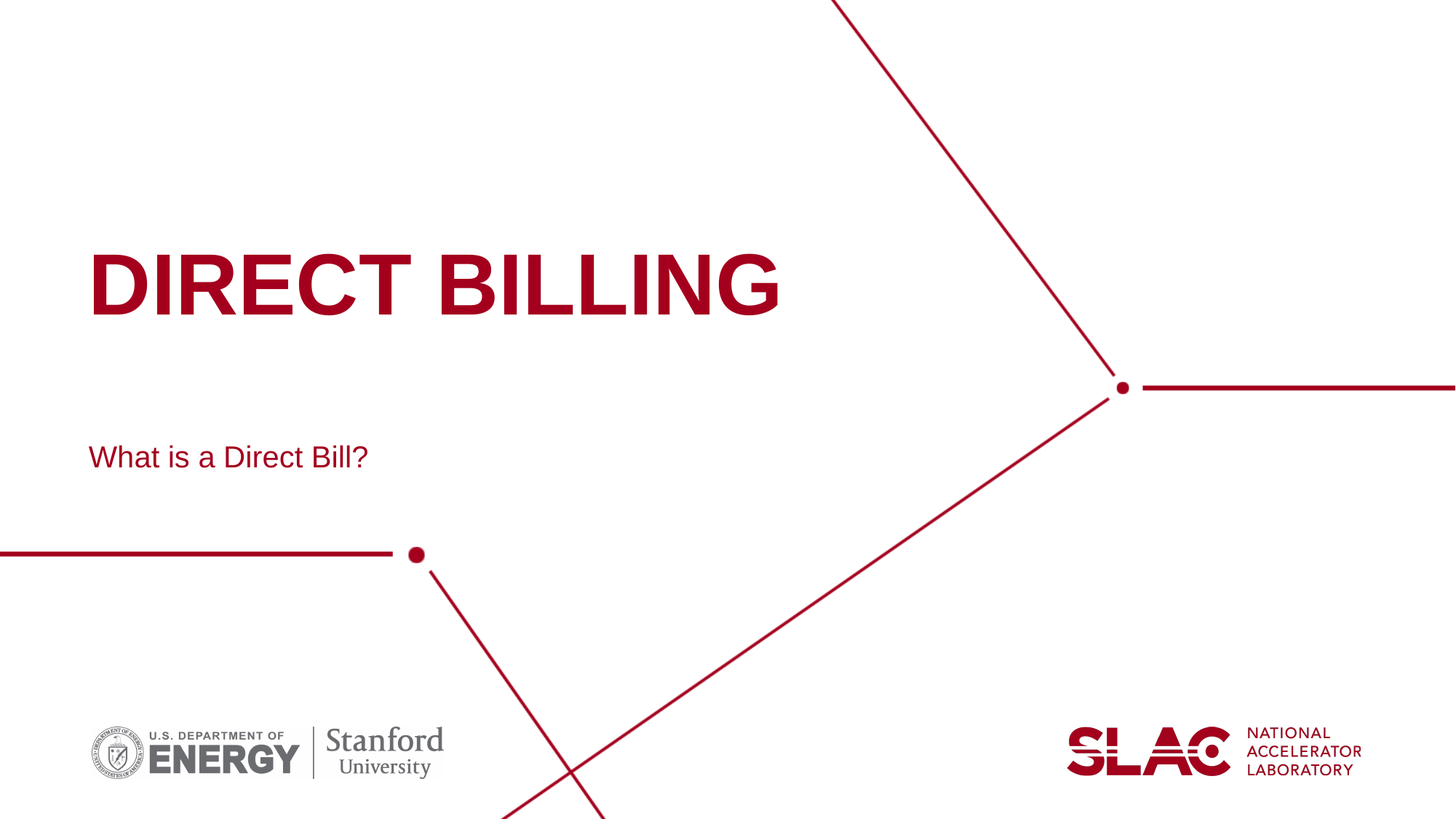

# DIRECT BILLING

What is a Direct Bill?